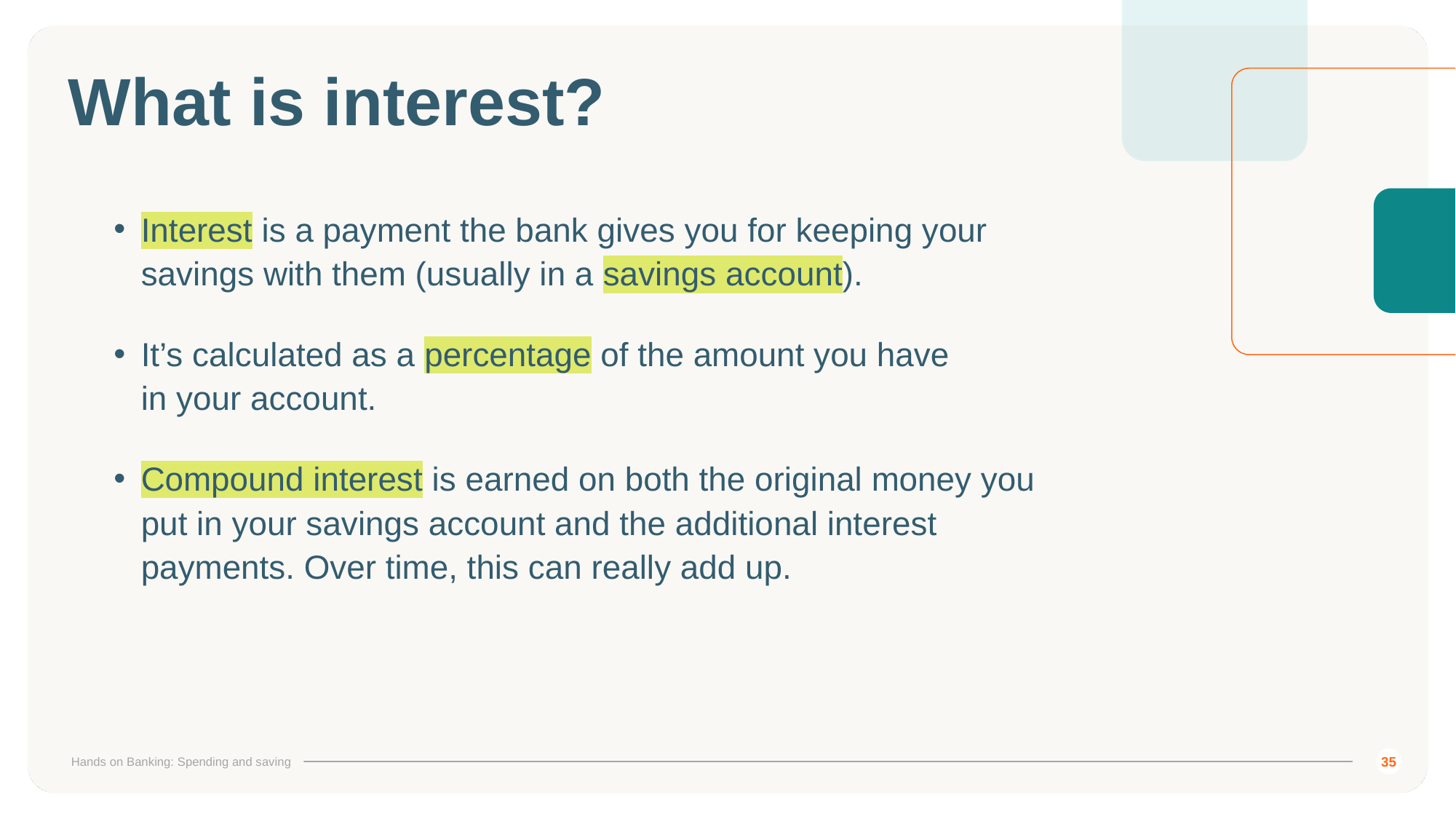

# What is interest?
Interest is a payment the bank gives you for keeping your savings with them (usually in a savings account).
It’s calculated as a percentage of the amount you have
in your account.
Compound interest is earned on both the original money you put in your savings account and the additional interest payments. Over time, this can really add up.